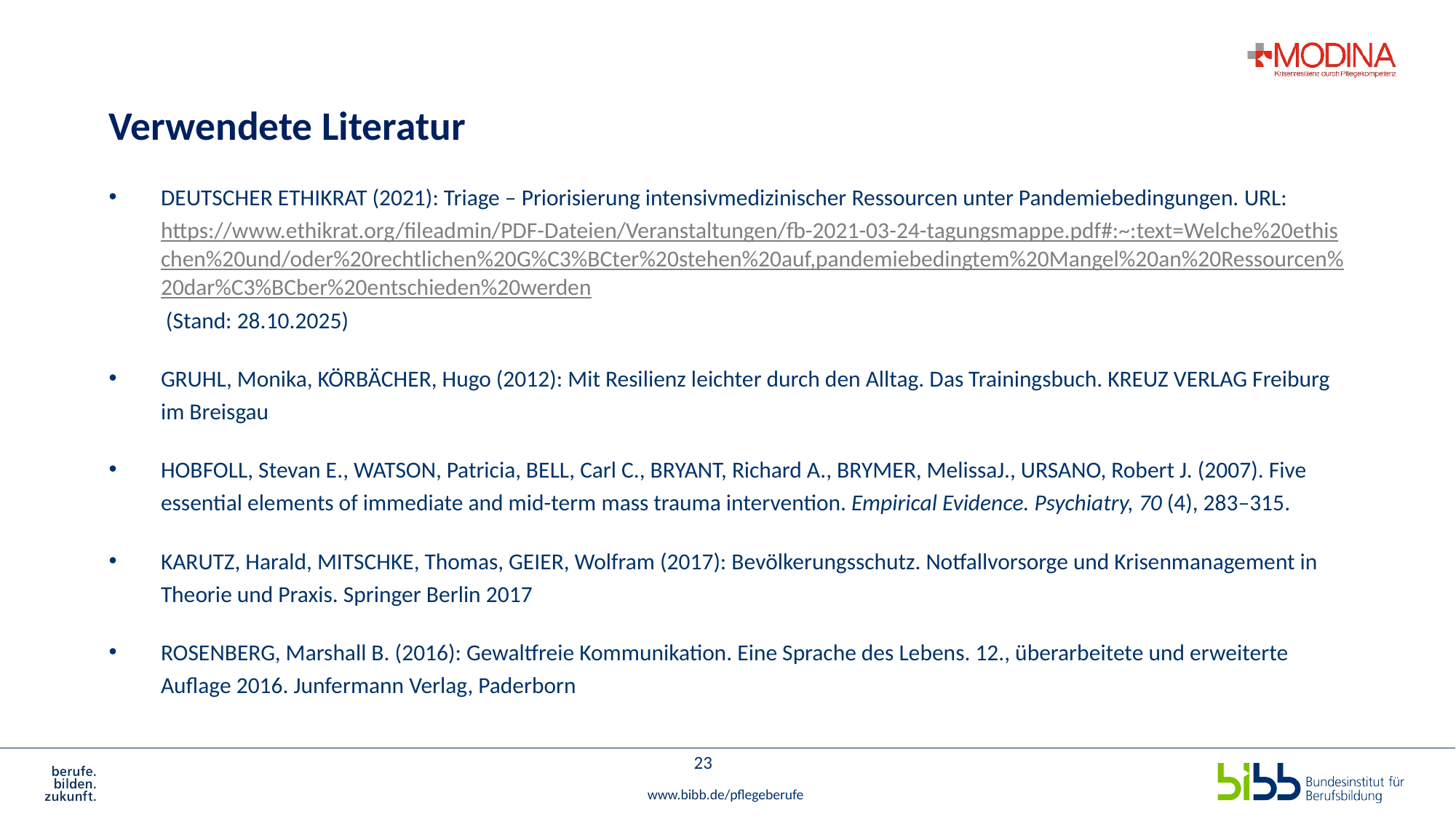

# Verwendete Literatur
DEUTSCHER ETHIKRAT (2021): Triage – Priorisierung intensivmedizinischer Ressourcen unter Pandemiebedingungen. URL: https://www.ethikrat.org/fileadmin/PDF-Dateien/Veranstaltungen/fb-2021-03-24-tagungsmappe.pdf#:~:text=Welche%20ethischen%20und/oder%20rechtlichen%20G%C3%BCter%20stehen%20auf,pandemiebedingtem%20Mangel%20an%20Ressourcen%20dar%C3%BCber%20entschieden%20werden (Stand: 28.10.2025)
GRUHL, Monika, KÖRBÄCHER, Hugo (2012): Mit Resilienz leichter durch den Alltag. Das Trainingsbuch. KREUZ VERLAG Freiburg im Breisgau
HOBFOLL, Stevan E., WATSON, Patricia, BELL, Carl C., BRYANT, Richard A., BRYMER, MelissaJ., URSANO, Robert J. (2007). Five essential elements of immediate and mid-term mass trauma intervention. Empirical Evidence. Psychiatry, 70 (4), 283–315.
KARUTZ, Harald, MITSCHKE, Thomas, GEIER, Wolfram (2017): Bevölkerungsschutz. Notfallvorsorge und Krisenmanagement in Theorie und Praxis. Springer Berlin 2017
ROSENBERG, Marshall B. (2016): Gewaltfreie Kommunikation. Eine Sprache des Lebens. 12., überarbeitete und erweiterte Auflage 2016. Junfermann Verlag, Paderborn